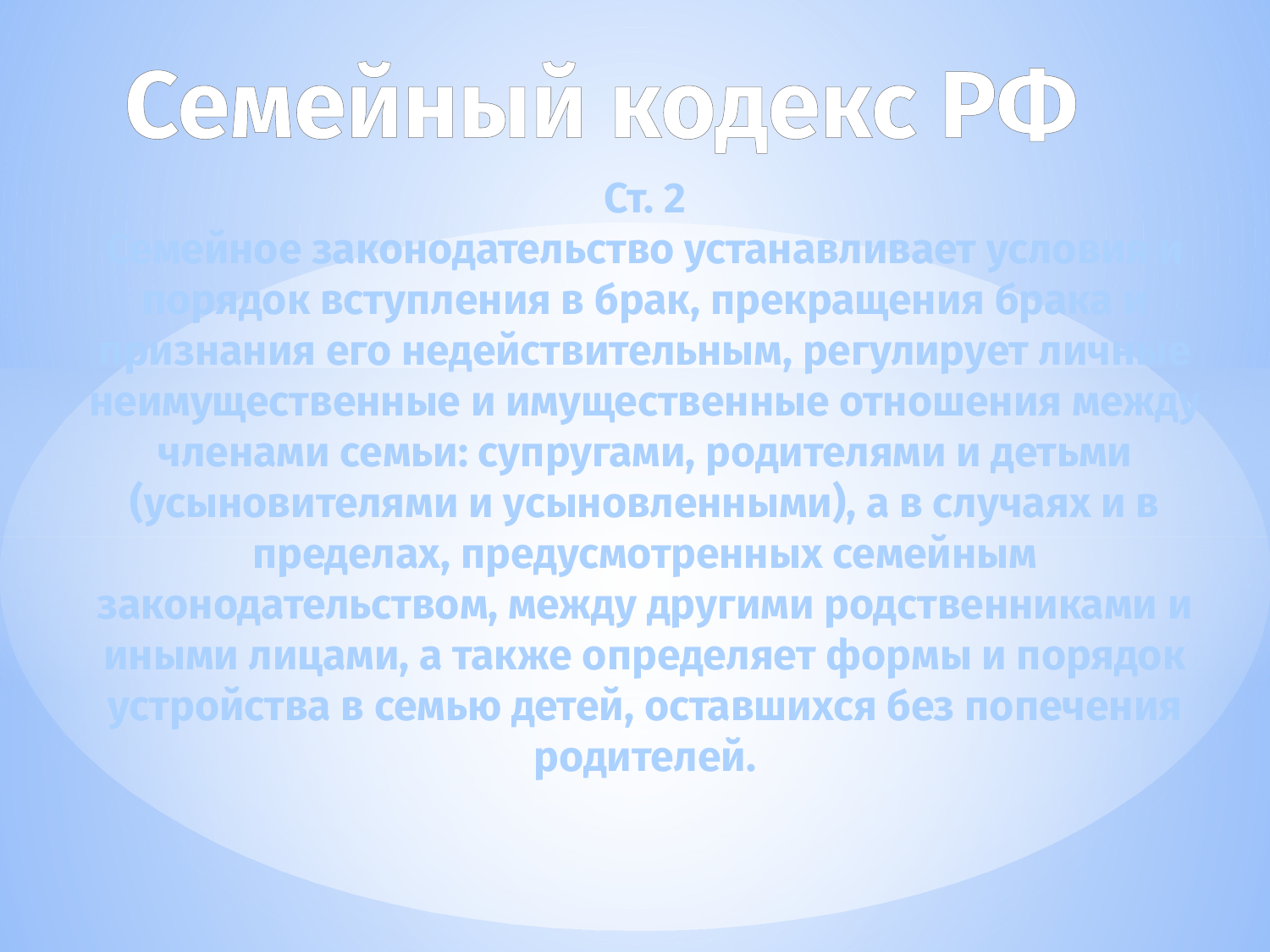

#
Семейный кодекс РФ
Ст. 2
Семейное законодательство устанавливает условия и порядок вступления в брак, прекращения брака и признания его недействительным, регулирует личные неимущественные и имущественные отношения между членами семьи: супругами, родителями и детьми (усыновителями и усыновленными), а в случаях и в пределах, предусмотренных семейным законодательством, между другими родственниками и иными лицами, а также определяет формы и порядок устройства в семью детей, оставшихся без попечения родителей.